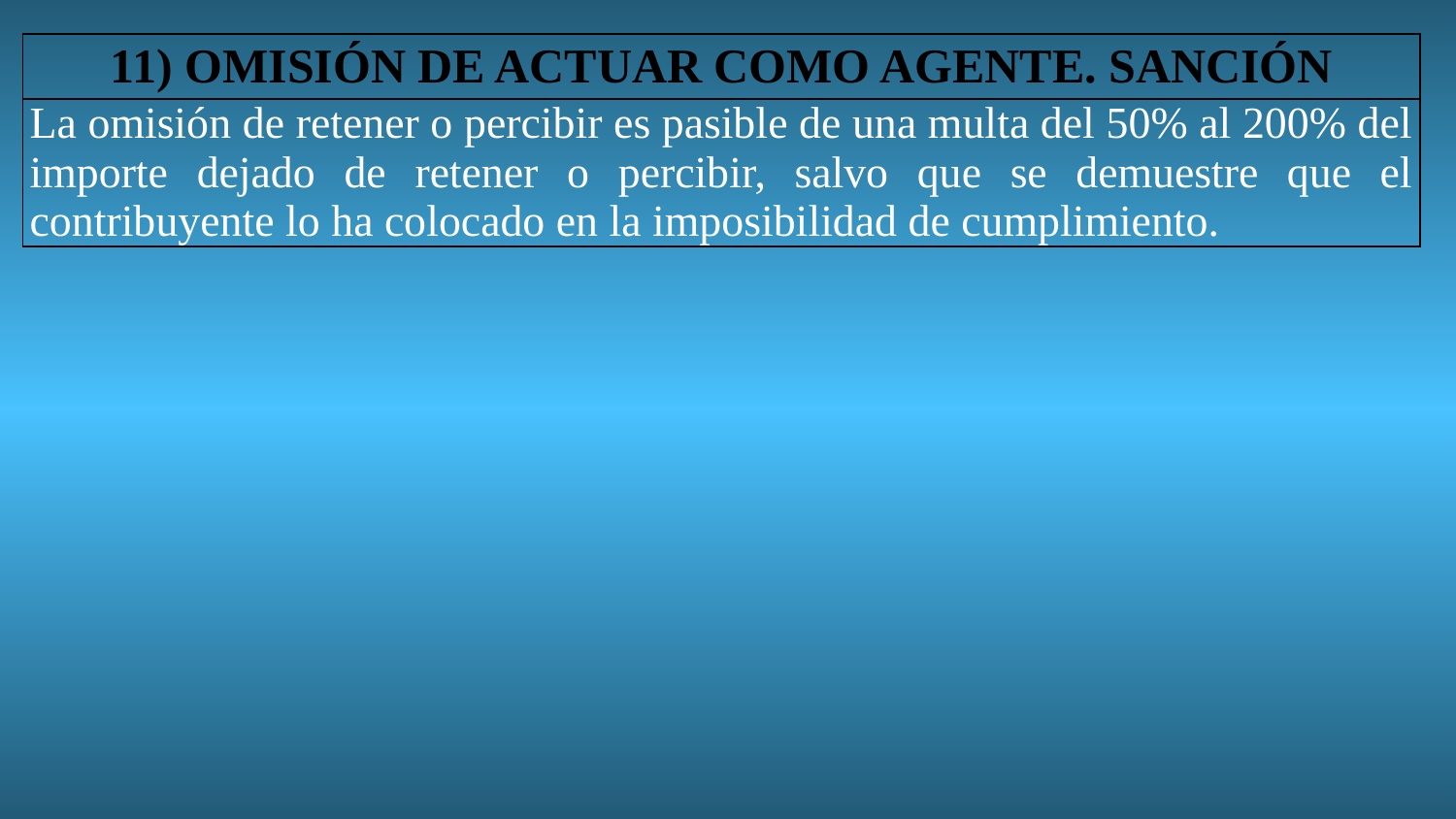

| 11) OMISIÓN DE ACTUAR COMO AGENTE. SANCIÓN |
| --- |
| La omisión de retener o percibir es pasible de una multa del 50% al 200% del importe dejado de retener o percibir, salvo que se demuestre que el contribuyente lo ha colocado en la imposibilidad de cumplimiento. |